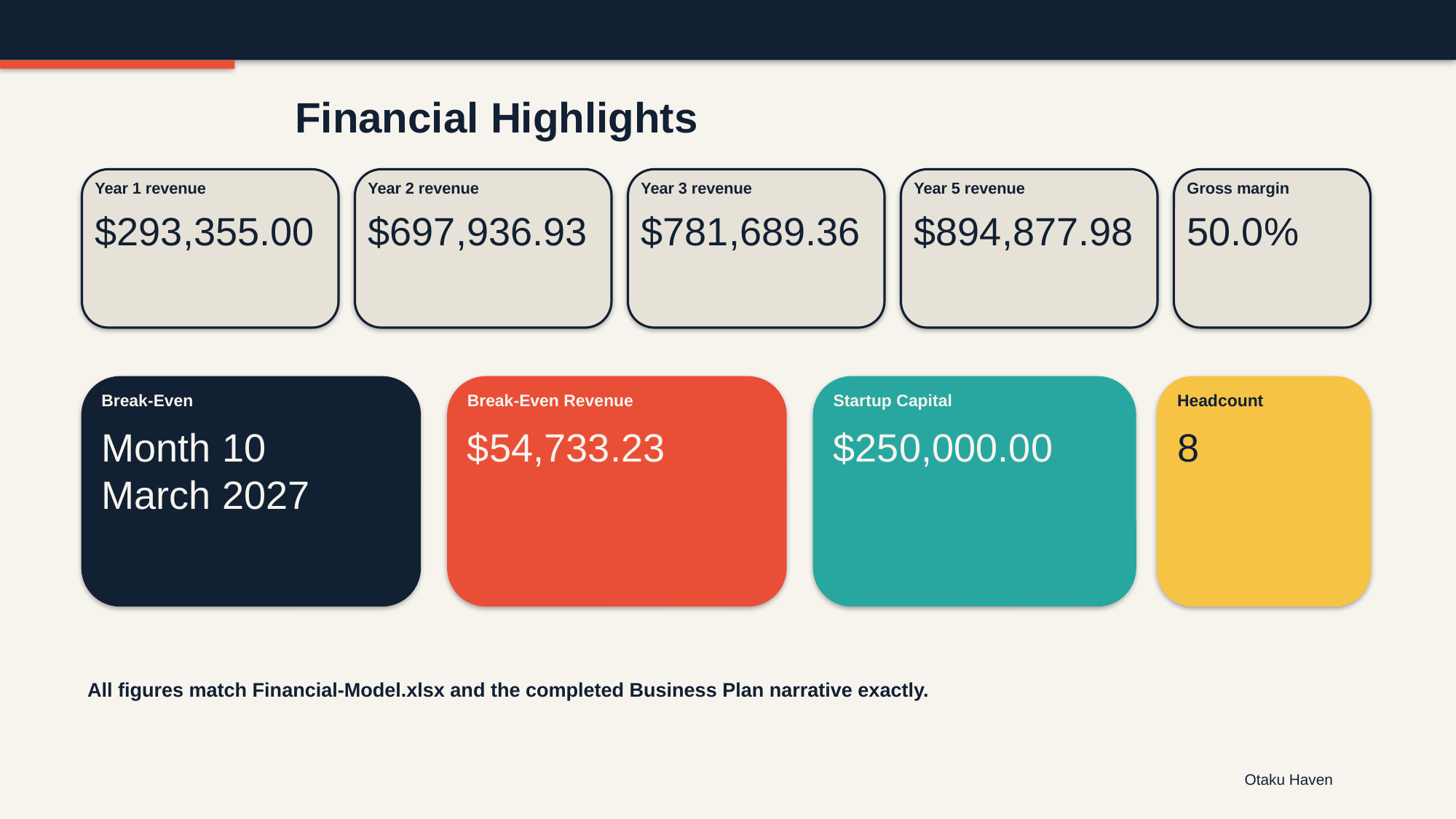

Financial Highlights

Year 1 revenue
Year 2 revenue
Year 3 revenue
Year 5 revenue
Gross margin
$293,355.00
$697,936.93
$781,689.36
$894,877.98
50.0%

Break-Even
Break-Even Revenue
Startup Capital
Headcount
Month 10
March 2027
$54,733.23
$250,000.00
8
All figures match Financial-Model.xlsx and the completed Business Plan narrative exactly.
Otaku Haven